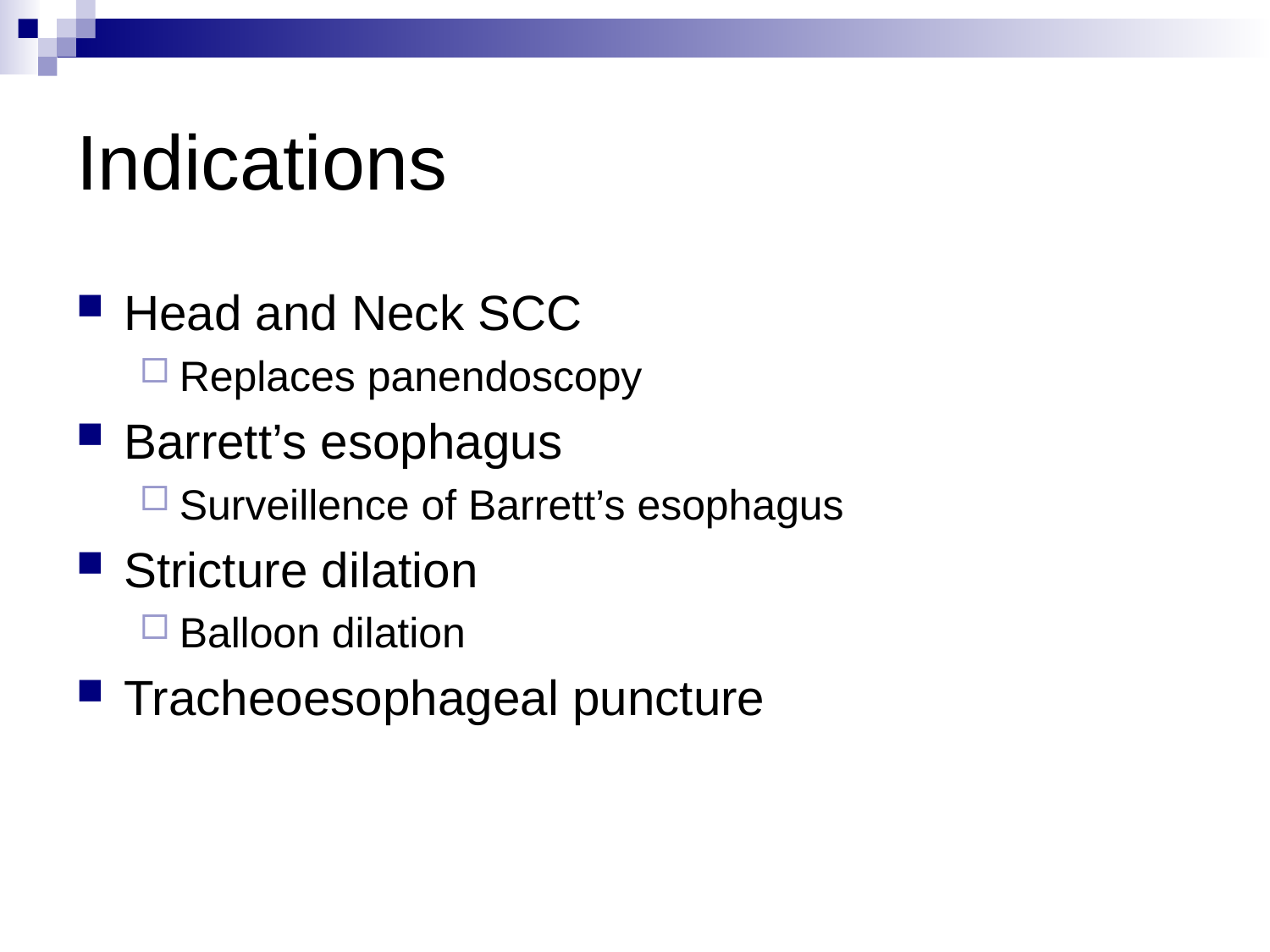

# Indications
Head and Neck SCC
Replaces panendoscopy
Barrett’s esophagus
Surveillence of Barrett’s esophagus
Stricture dilation
Balloon dilation
Tracheoesophageal puncture